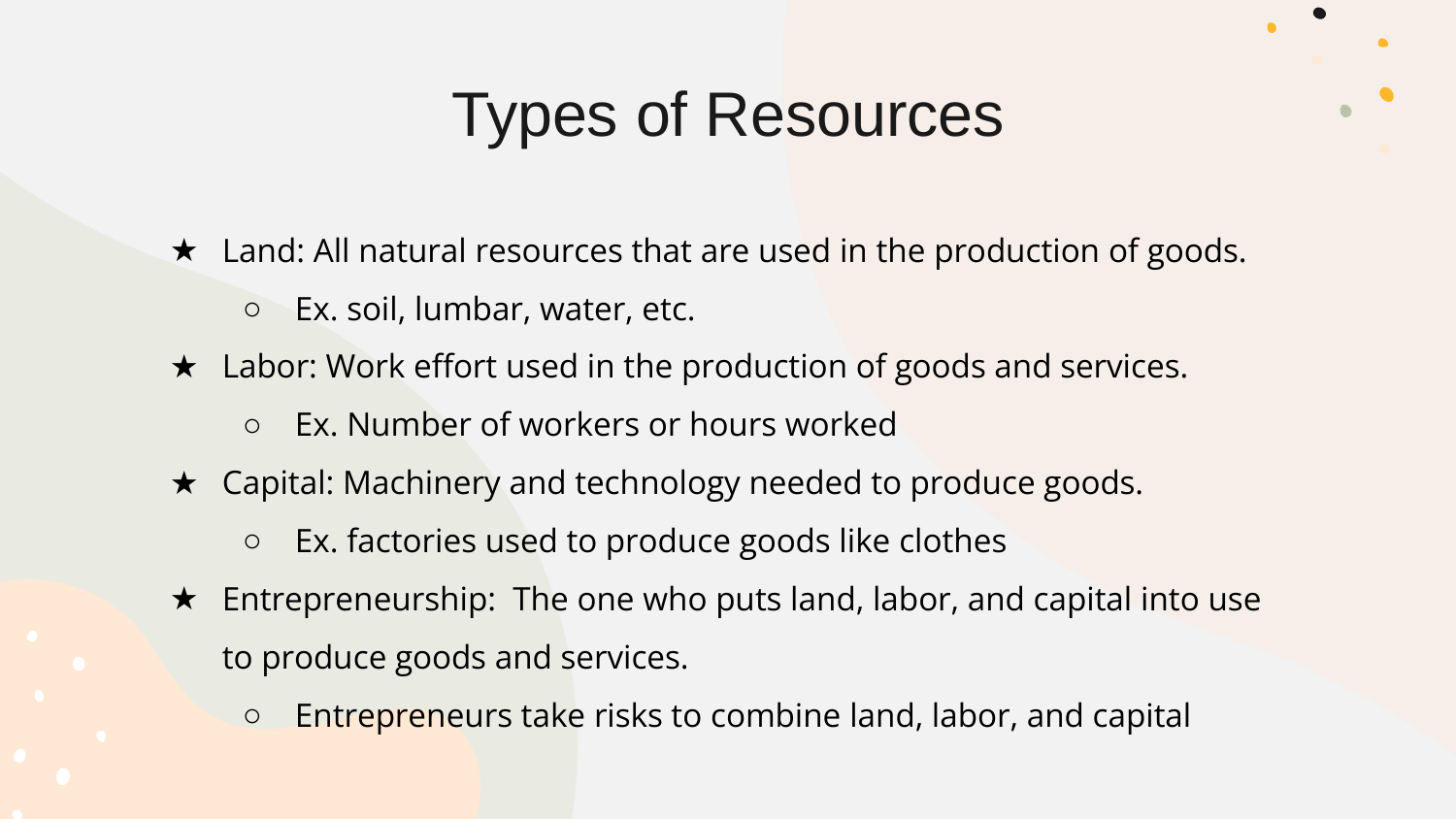

# Types of Resources
Land: All natural resources that are used in the production of goods.
Ex. soil, lumbar, water, etc.
Labor: Work effort used in the production of goods and services.
Ex. Number of workers or hours worked
Capital: Machinery and technology needed to produce goods.
Ex. factories used to produce goods like clothes
Entrepreneurship:  The one who puts land, labor, and capital into use to produce goods and services.
Entrepreneurs take risks to combine land, labor, and capital